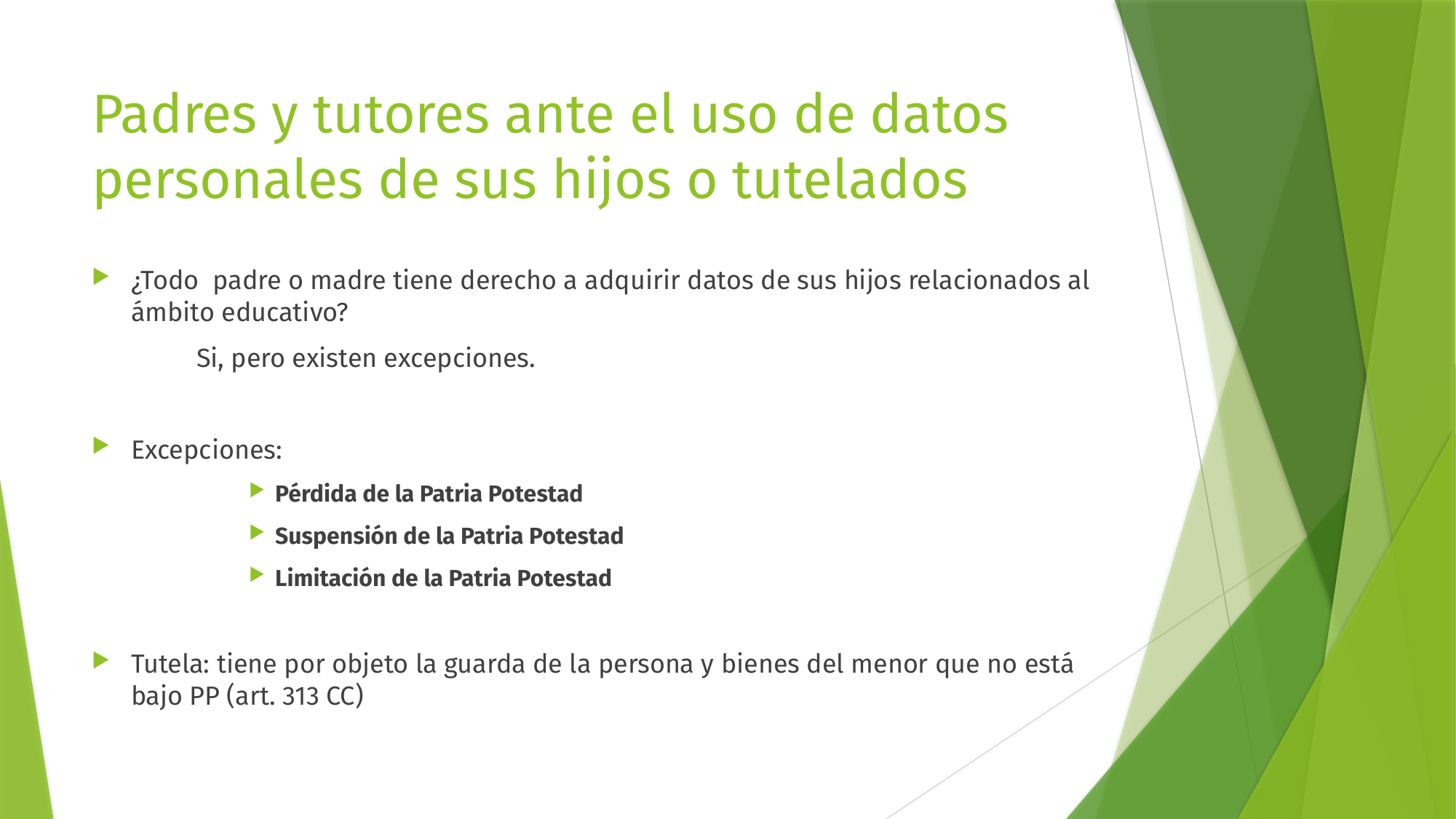

# Padres y tutores ante el uso de datos personales de sus hijos o tutelados
¿Todo  padre o madre tiene derecho a adquirir datos de sus hijos relacionados al ámbito educativo?
						Si, pero existen excepciones.

Excepciones:
Pérdida de la Patria Potestad
Suspensión de la Patria Potestad
Limitación de la Patria Potestad

Tutela: tiene por objeto la guarda de la persona y bienes del menor que no está bajo PP (art. 313 CC)